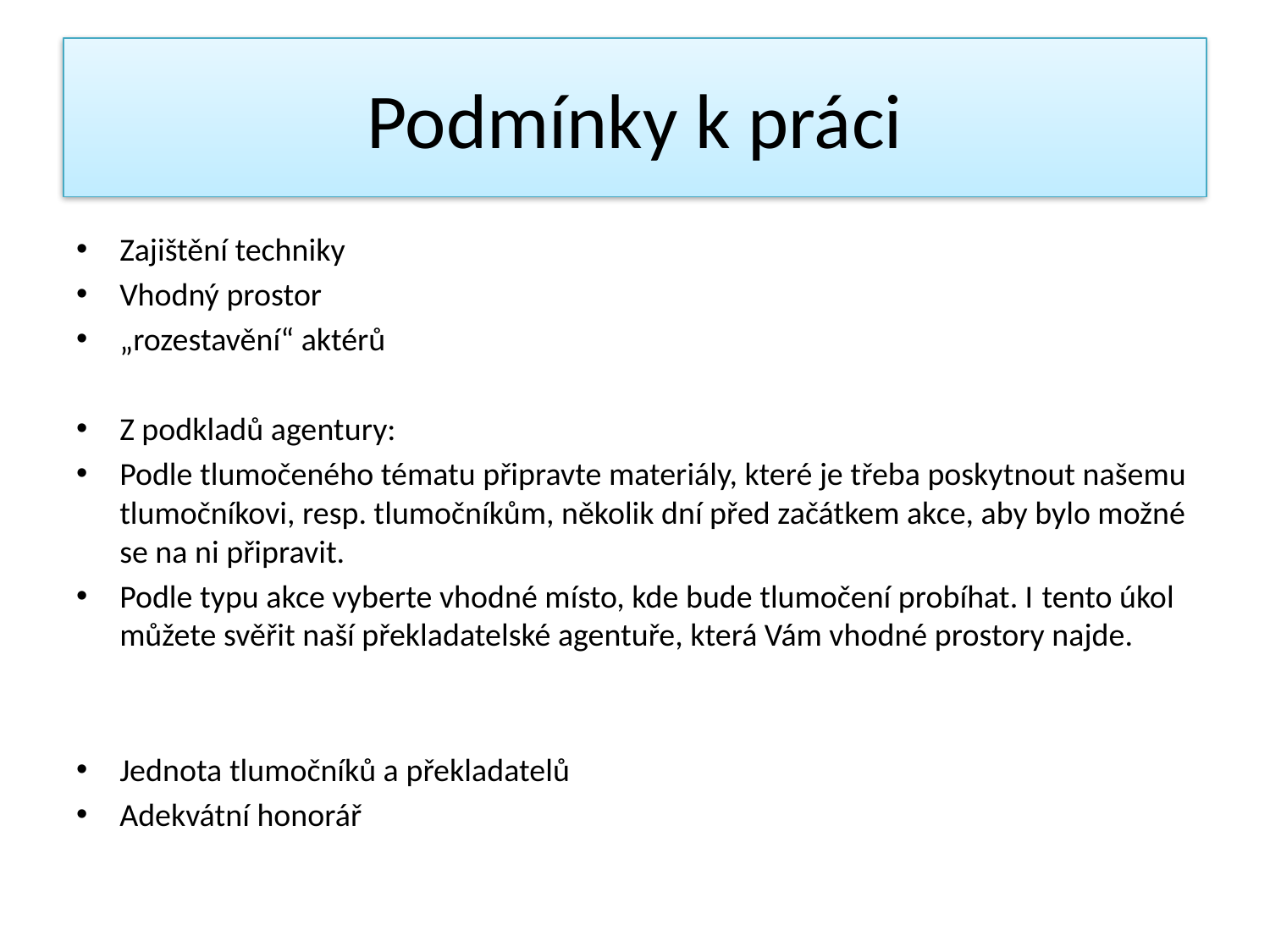

# Podmínky k práci
Zajištění techniky
Vhodný prostor
„rozestavění“ aktérů

Z podkladů agentury:
Podle tlumočeného tématu připravte materiály, které je třeba poskytnout našemu tlumočníkovi, resp. tlumočníkům, několik dní před začátkem akce, aby bylo možné se na ni připravit.
Podle typu akce vyberte vhodné místo, kde bude tlumočení probíhat. I tento úkol můžete svěřit naší překladatelské agentuře, která Vám vhodné prostory najde.

Jednota tlumočníků a překladatelů
Adekvátní honorář